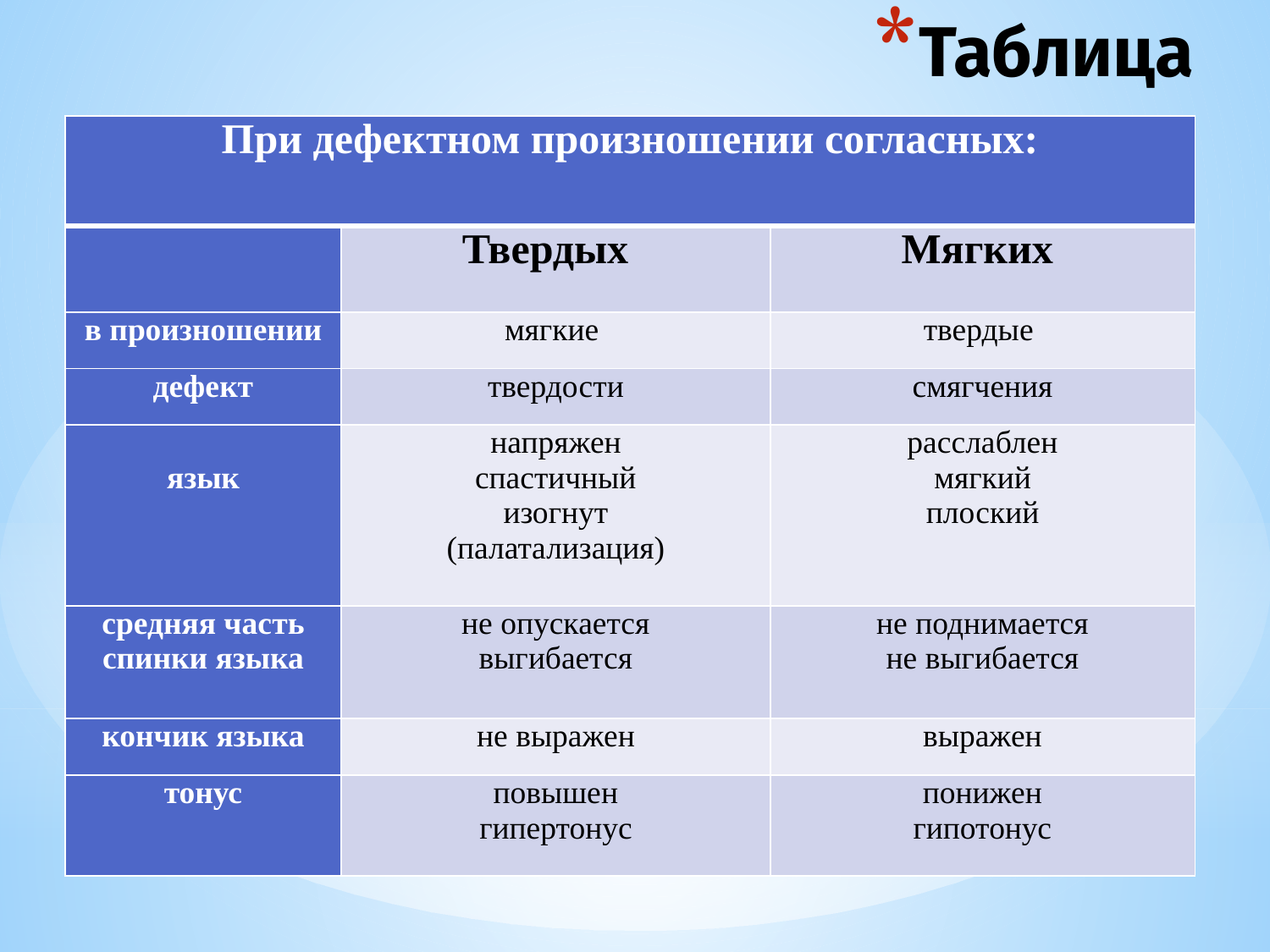

# Таблица
| При дефектном произношении согласных: |  |  |
| --- | --- | --- |
|  | Твердых | Мягких |
| в произношении | мягкие | твердые |
| дефект | твердости | смягчения |
| язык | напряжен спастичный изогнут (палатализация) | расслаблен мягкий плоский |
| средняя часть спинки языка | не опускается выгибается | не поднимается не выгибается |
| кончик языка | не выражен | выражен |
| тонус | повышен гипертонус | понижен гипотонус |